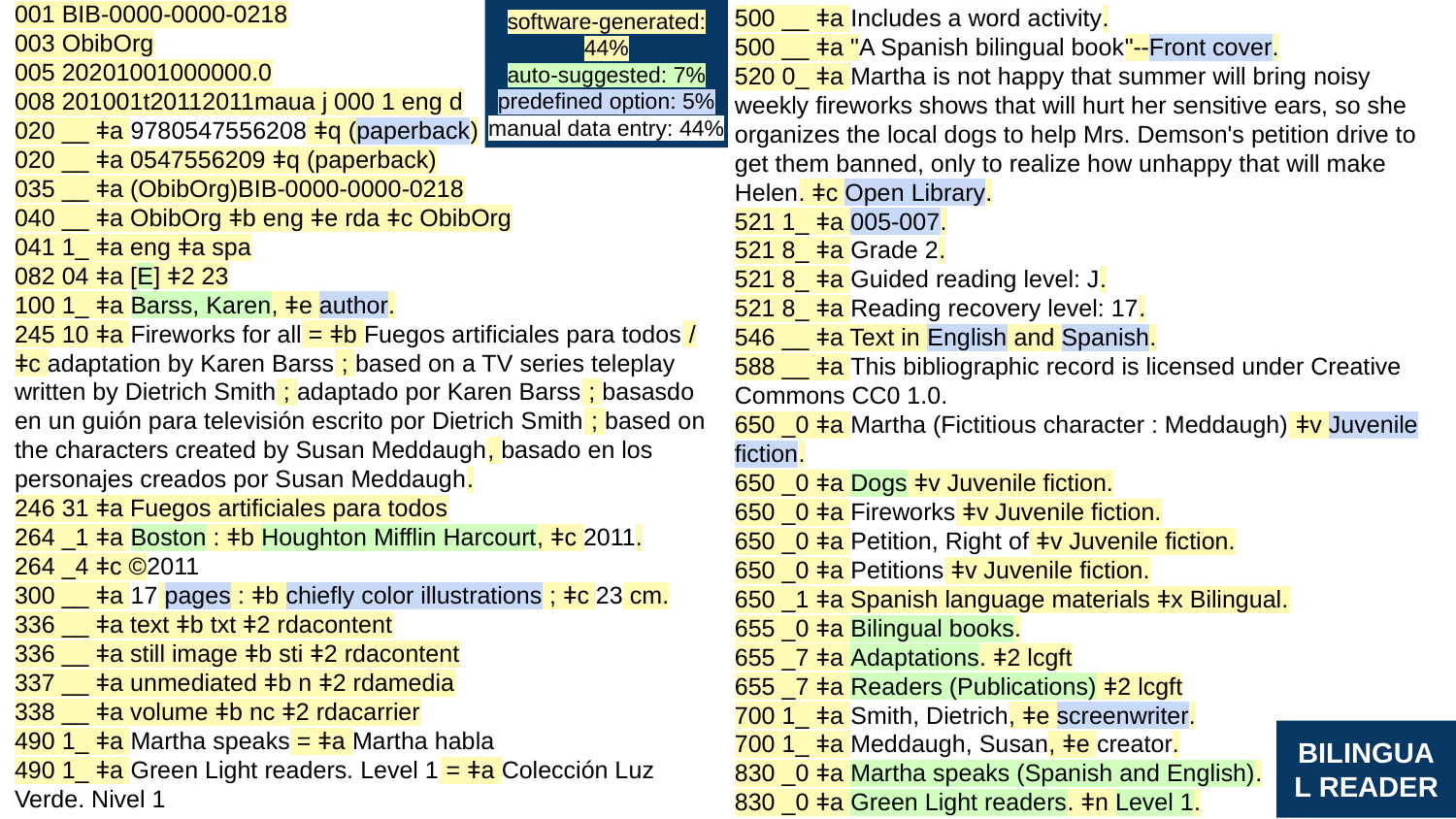

software-generated: 44%
auto-suggested: 7%
predefined option: 5%
manual data entry: 44%
001 BIB-0000-0000-0218a
003 ObibOrga
005 20201001000000.0
008 201001t20112011maua j 000 1 eng d
020 __ ǂa 9780547556208 ǂq (paperback)
020 __ ǂa 0547556209 ǂq (paperback)
035 __ ǂa (ObibOrg)BIB-0000-0000-0218
040 __ ǂa ObibOrg ǂb eng ǂe rda ǂc ObibOrg
041 1_ ǂa eng ǂa spa
082 04 ǂa [E] ǂ2 23
100 1_ ǂa Barss, Karen, ǂe author.
245 10 ǂa Fireworks for all = ǂb Fuegos artificiales para todos / ǂc adaptation by Karen Barss ; based on a TV series teleplay written by Dietrich Smith ; adaptado por Karen Barss ; basasdo en un guión para televisión escrito por Dietrich Smith ; based on the characters created by Susan Meddaugh, basado en los personajes creados por Susan Meddaugh.
246 31 ǂa Fuegos artificiales para todos
264 _1 ǂa Boston : ǂb Houghton Mifflin Harcourt, ǂc 2011.
264 _4 ǂc ©2011
300 __ ǂa 17 pages : ǂb chiefly color illustrations ; ǂc 23 cm.
336 __ ǂa text ǂb txt ǂ2 rdacontent
336 __ ǂa still image ǂb sti ǂ2 rdacontent
337 __ ǂa unmediated ǂb n ǂ2 rdamedia
338 __ ǂa volume ǂb nc ǂ2 rdacarrier
490 1_ ǂa Martha speaks = ǂa Martha habla
490 1_ ǂa Green Light readers. Level 1 = ǂa Colección Luz Verde. Nivel 1
500 __ ǂa Includes a word activity.
500 __ ǂa "A Spanish bilingual book"--Front cover.
520 0_ ǂa Martha is not happy that summer will bring noisy weekly fireworks shows that will hurt her sensitive ears, so she organizes the local dogs to help Mrs. Demson's petition drive to get them banned, only to realize how unhappy that will make Helen. ǂc Open Library.
521 1_ ǂa 005-007.
521 8_ ǂa Grade 2.
521 8_ ǂa Guided reading level: J.
521 8_ ǂa Reading recovery level: 17.
546 __ ǂa Text in English and Spanish.
588 __ ǂa This bibliographic record is licensed under Creative Commons CC0 1.0.
650 _0 ǂa Martha (Fictitious character : Meddaugh) ǂv Juvenile fiction.
650 _0 ǂa Dogs ǂv Juvenile fiction.
650 _0 ǂa Fireworks ǂv Juvenile fiction.
650 _0 ǂa Petition, Right of ǂv Juvenile fiction.
650 _0 ǂa Petitions ǂv Juvenile fiction.
650 _1 ǂa Spanish language materials ǂx Bilingual.
655 _0 ǂa Bilingual books.
655 _7 ǂa Adaptations. ǂ2 lcgft
655 _7 ǂa Readers (Publications) ǂ2 lcgft
700 1_ ǂa Smith, Dietrich, ǂe screenwriter.
700 1_ ǂa Meddaugh, Susan, ǂe creator.
830 _0 ǂa Martha speaks (Spanish and English).
830 _0 ǂa Green Light readers. ǂn Level 1.
BILINGUAL READER